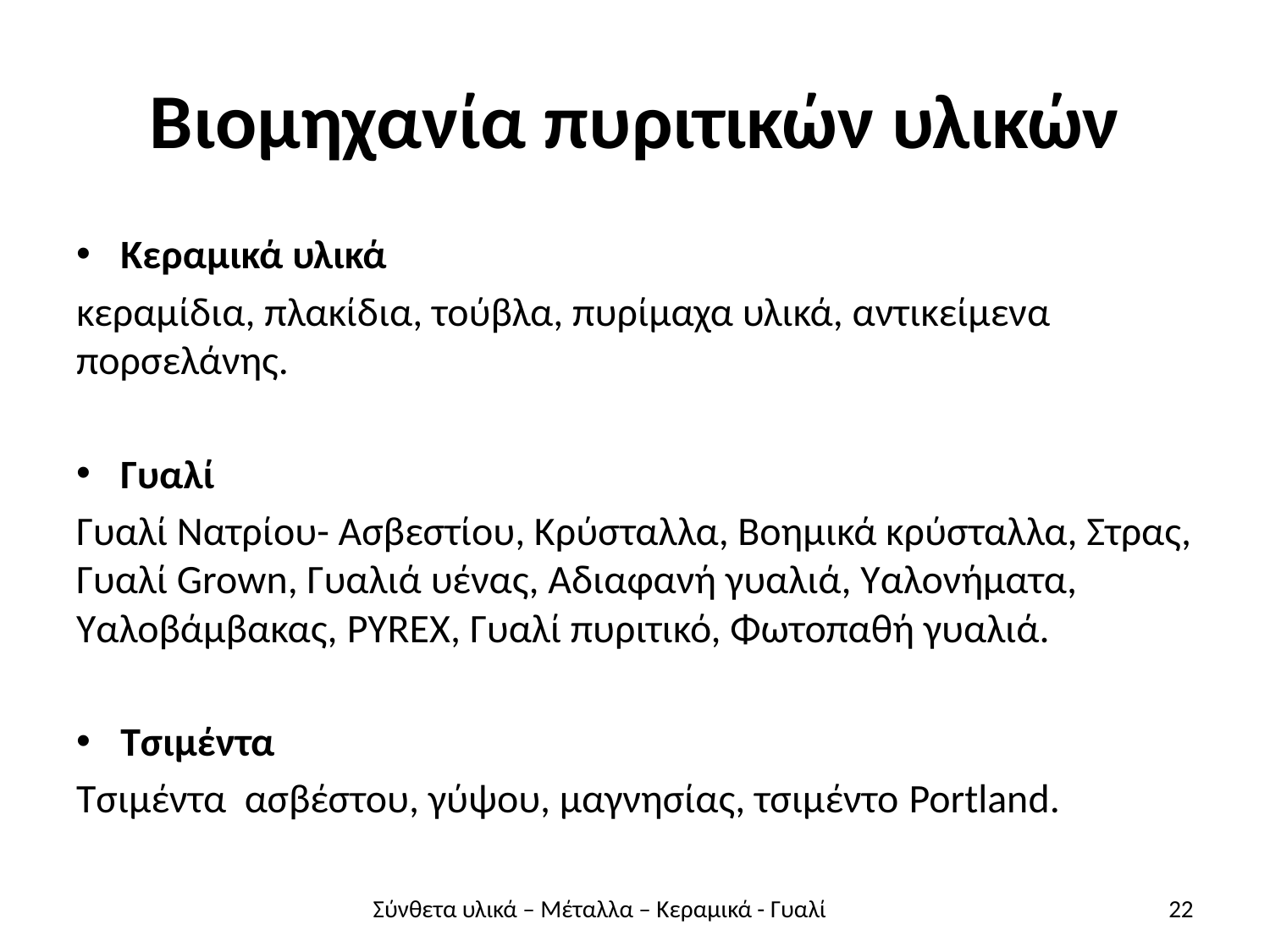

# Βιομηχανία πυριτικών υλικών
Κεραμικά υλικά
κεραμίδια, πλακίδια, τούβλα, πυρίμαχα υλικά, αντικείμενα πορσελάνης.

Γυαλί
Γυαλί Νατρίου- Ασβεστίου, Κρύσταλλα, Βοημικά κρύσταλλα, Στρας, Γυαλί Grown, Γυαλιά υένας, Αδιαφανή γυαλιά, Υαλονήματα, Υαλοβάμβακας, PYREX, Γυαλί πυριτικό, Φωτοπαθή γυαλιά.

Τσιμέντα
Τσιμέντα  ασβέστου, γύψου, μαγνησίας, τσιμέντο Portland.

Σύνθετα υλικά – Μέταλλα – Κεραμικά - Γυαλί
22